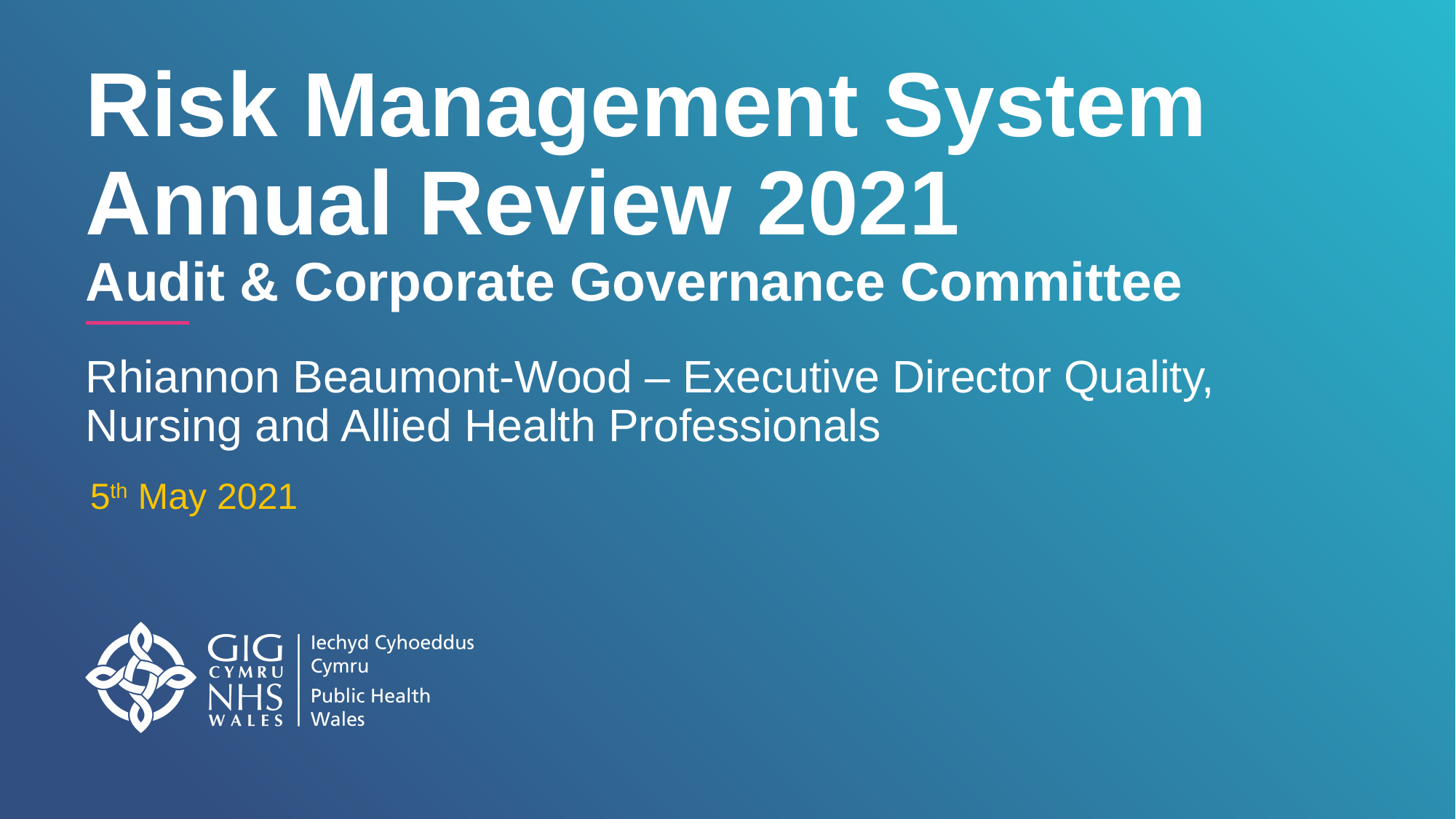

# Risk Management System Annual Review 2021 Audit & Corporate Governance Committee
Rhiannon Beaumont-Wood – Executive Director Quality, Nursing and Allied Health Professionals
5th May 2021